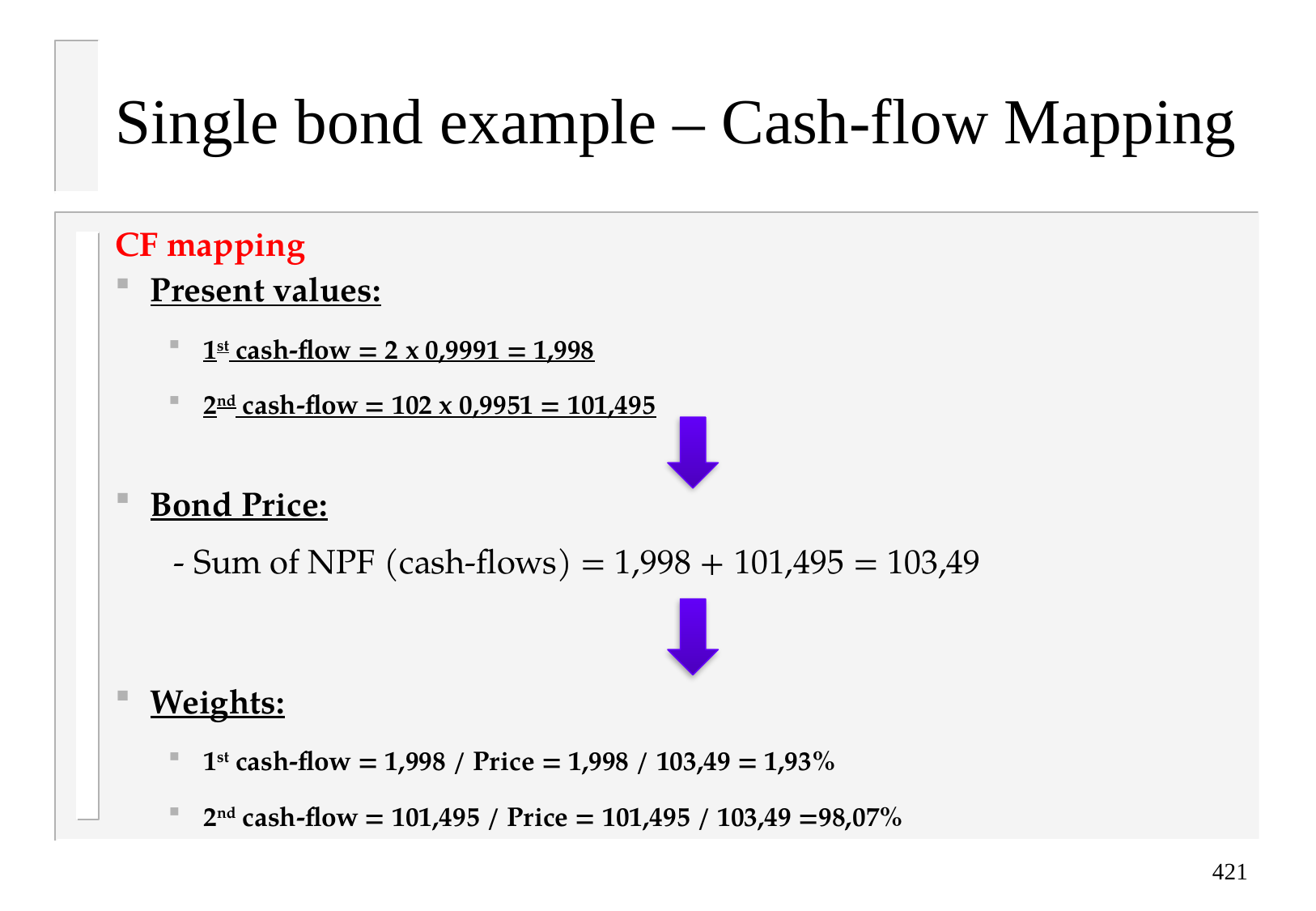

Single bond example – Cash-flow Mapping
CF mapping
Present values:
1st cash-flow = 2 x 0,9991 = 1,998
2nd cash-flow = 102 x 0,9951 = 101,495

Bond Price:
- Sum of NPF (cash-flows) = 1,998 + 101,495 = 103,49

Weights:
1st cash-flow = 1,998 / Price = 1,998 / 103,49 = 1,93%
2nd cash-flow = 101,495 / Price = 101,495 / 103,49 =98,07%

421